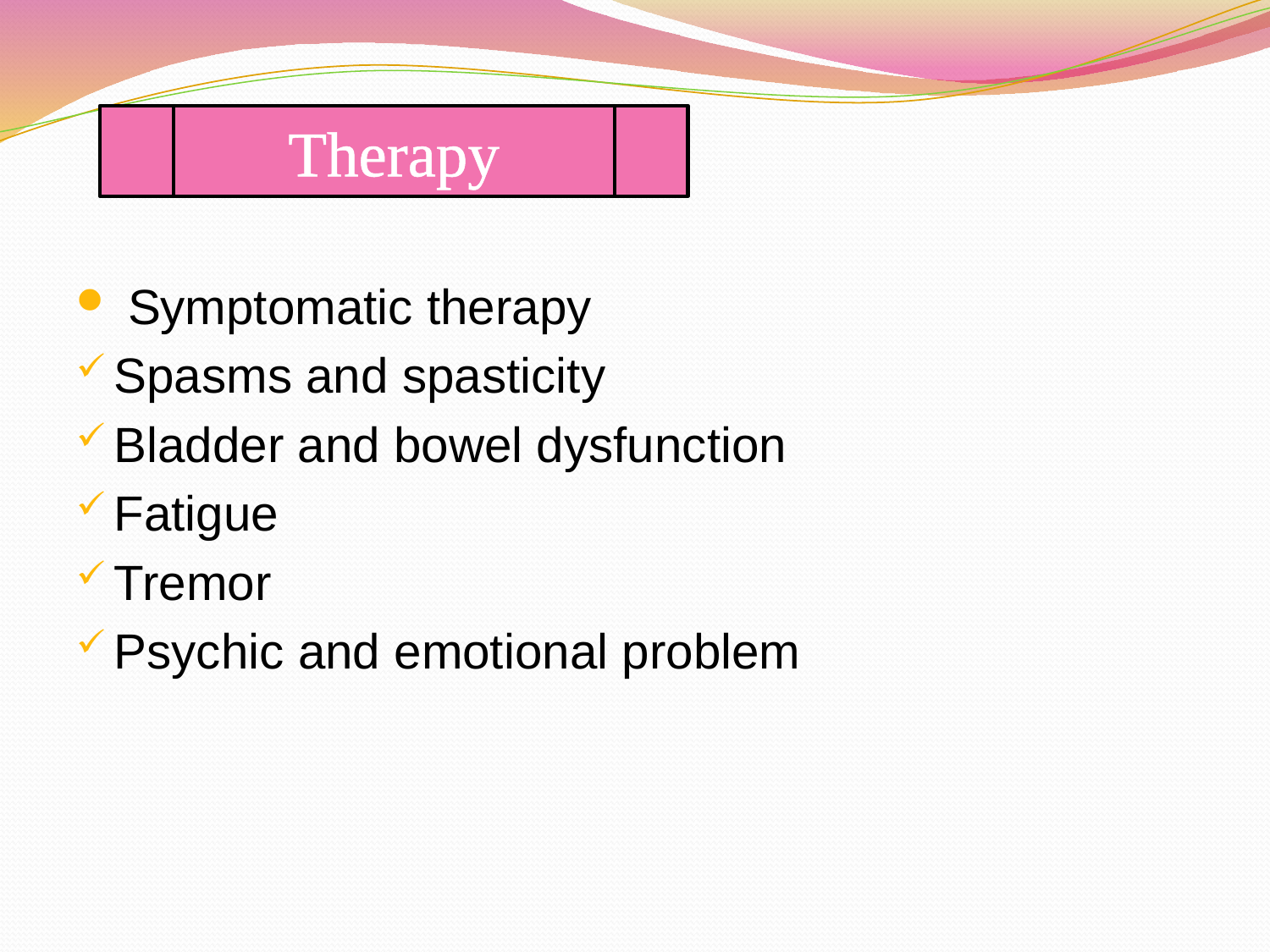

Therapy
 Symptomatic therapy
Spasms and spasticity
Bladder and bowel dysfunction
Fatigue
Tremor
Psychic and emotional problem